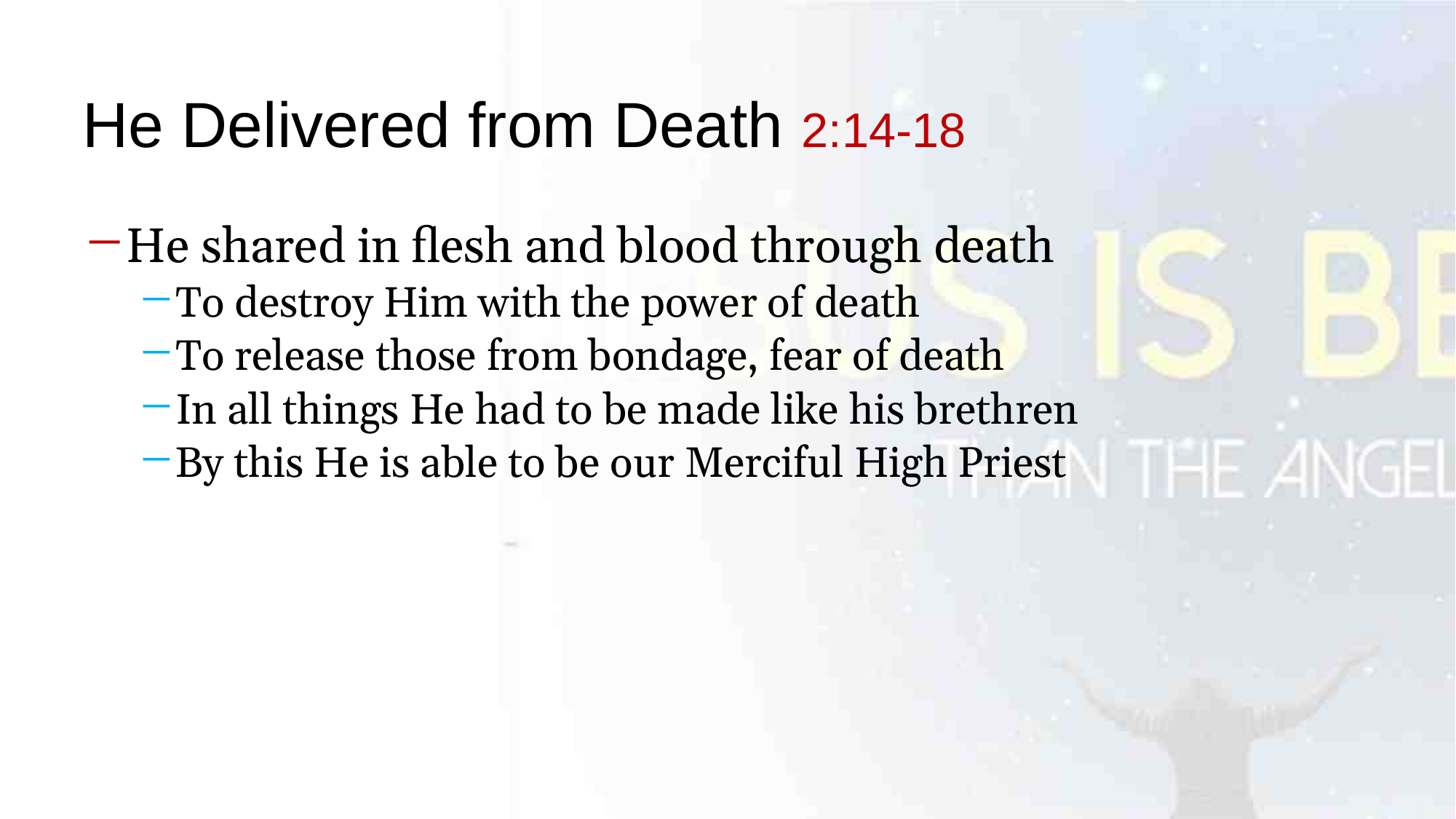

# He Delivered from Death 2:14-18
He shared in flesh and blood through death
To destroy Him with the power of death
To release those from bondage, fear of death
In all things He had to be made like his brethren
By this He is able to be our Merciful High Priest